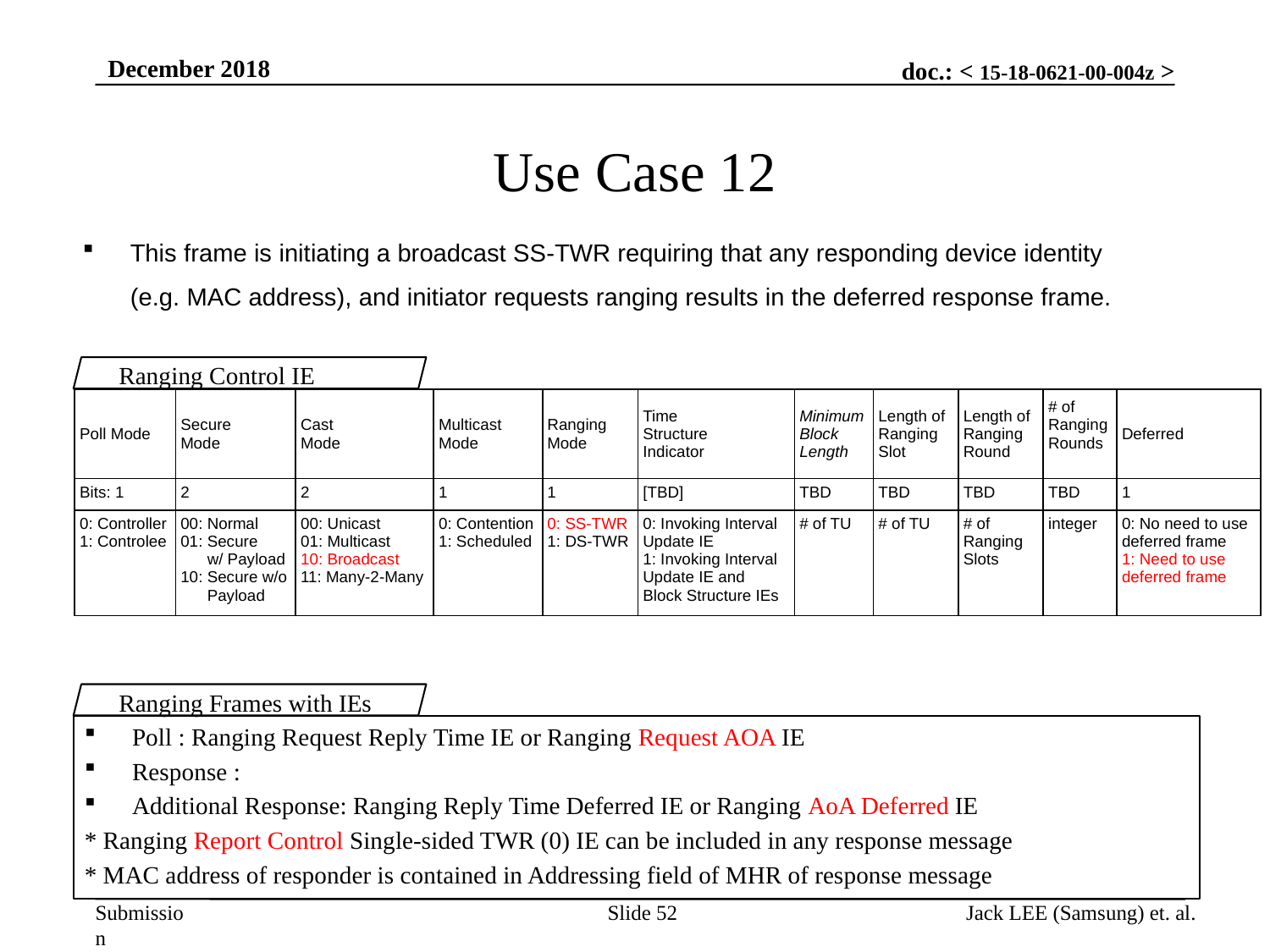

December 2018
# Use Case 12
This frame is initiating a broadcast SS-TWR requiring that any responding device identity (e.g. MAC address), and initiator requests ranging results in the deferred response frame.
Ranging Control IE
| Poll Mode | Secure Mode | Cast Mode | Multicast Mode | Ranging Mode | Time Structure Indicator | Minimum Block Length | Length of Ranging Slot | Length of Ranging Round | # of Ranging Rounds | Deferred |
| --- | --- | --- | --- | --- | --- | --- | --- | --- | --- | --- |
| Bits: 1 | 2 | 2 | 1 | 1 | [TBD] | TBD | TBD | TBD | TBD | 1 |
| 0: Controller 1: Controlee | 00: Normal 01: Secure w/ Payload 10: Secure w/o Payload | 00: Unicast 01: Multicast 10: Broadcast 11: Many-2-Many | 0: Contention 1: Scheduled | 0: SS-TWR 1: DS-TWR | 0: Invoking Interval Update IE 1: Invoking Interval Update IE and Block Structure IEs | # of TU | # of TU | # of Ranging Slots | integer | 0: No need to use deferred frame 1: Need to use deferred frame |
Ranging Frames with IEs
Poll : Ranging Request Reply Time IE or Ranging Request AOA IE
Response :
Additional Response: Ranging Reply Time Deferred IE or Ranging AoA Deferred IE
* Ranging Report Control Single-sided TWR (0) IE can be included in any response message
* MAC address of responder is contained in Addressing field of MHR of response message

Slide 52
Jack LEE (Samsung) et. al.